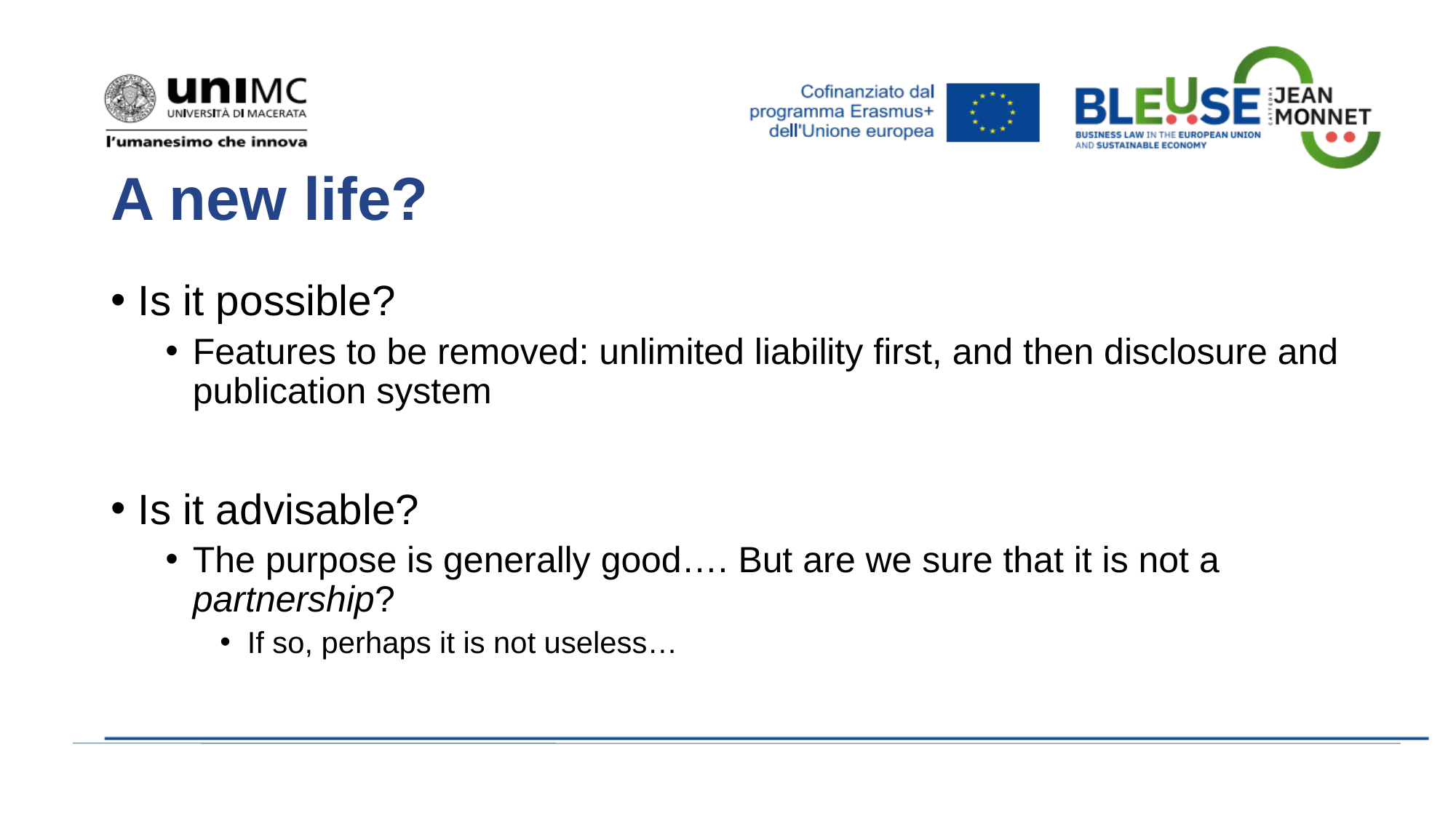

# A new life?
Is it possible?
Features to be removed: unlimited liability first, and then disclosure and publication system

Is it advisable?
The purpose is generally good…. But are we sure that it is not a partnership?
If so, perhaps it is not useless…